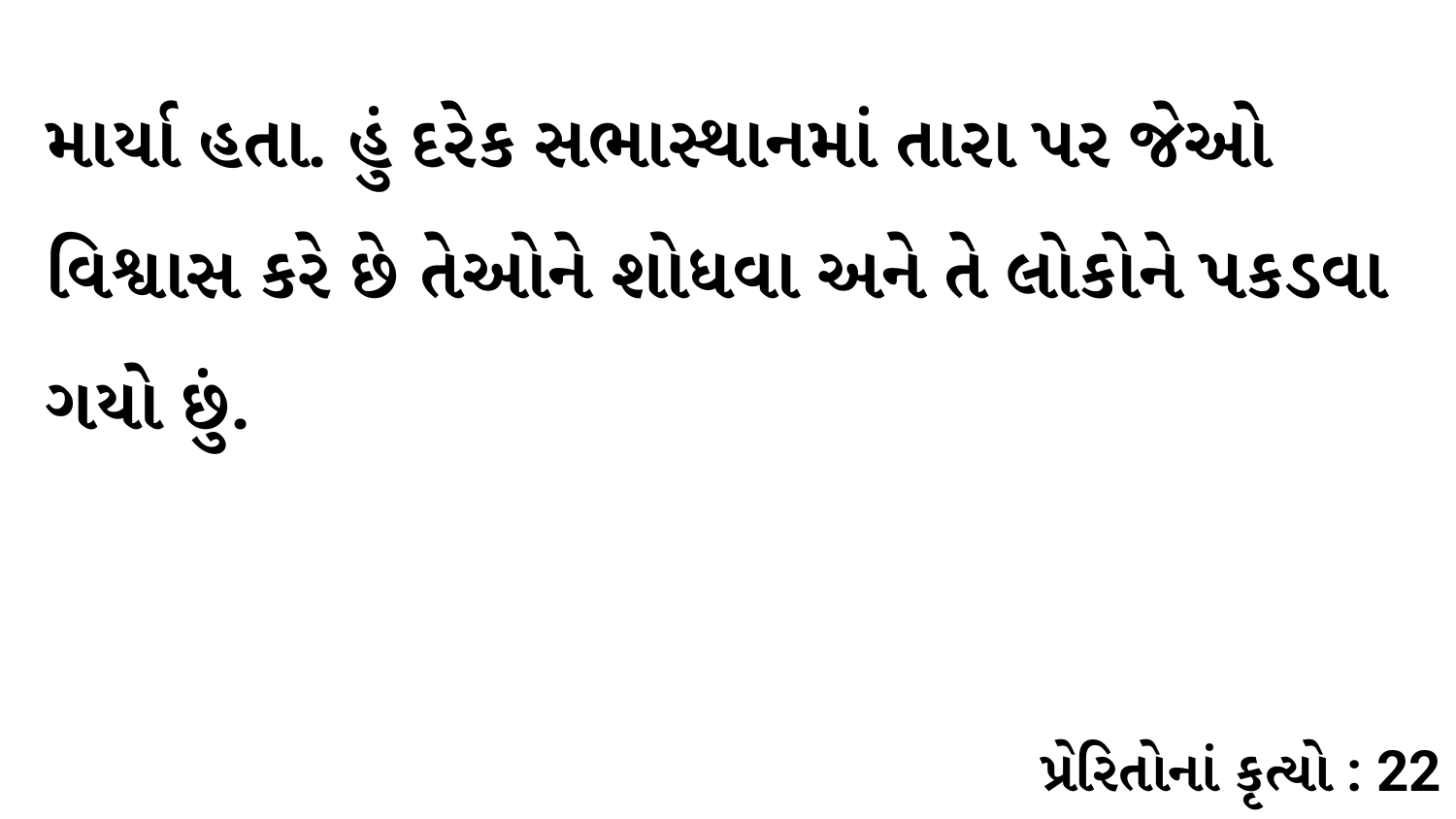

માર્યા હતા. હું દરેક સભાસ્થાનમાં તારા પર જેઓ વિશ્વાસ કરે છે તેઓને શોધવા અને તે લોકોને પકડવા ગયો છું.
પ્રેરિતોનાં કૃત્યો : 22